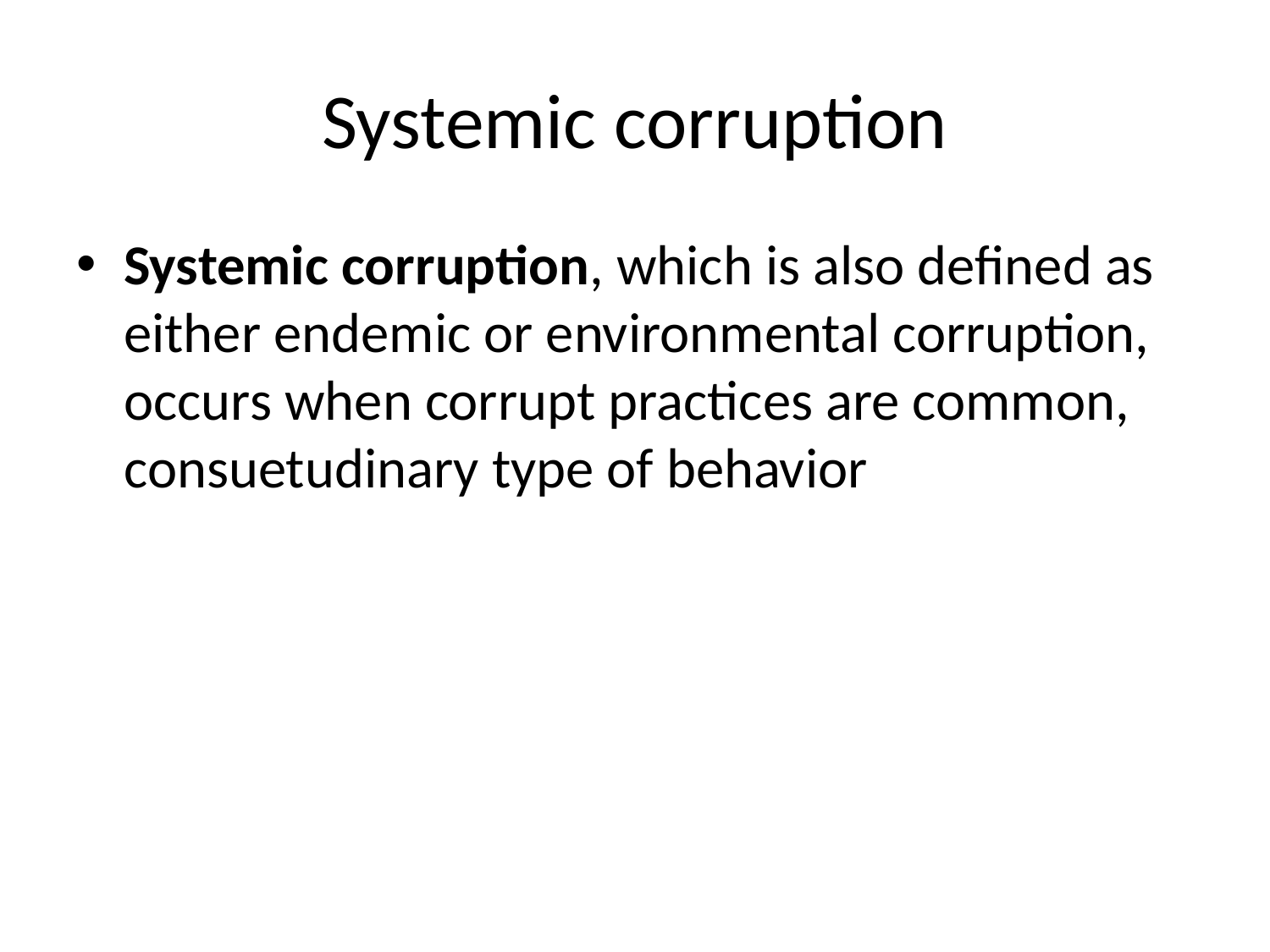

# Systemic corruption
Systemic corruption, which is also defined as either endemic or environmental corruption, occurs when corrupt practices are common, consuetudinary type of behavior